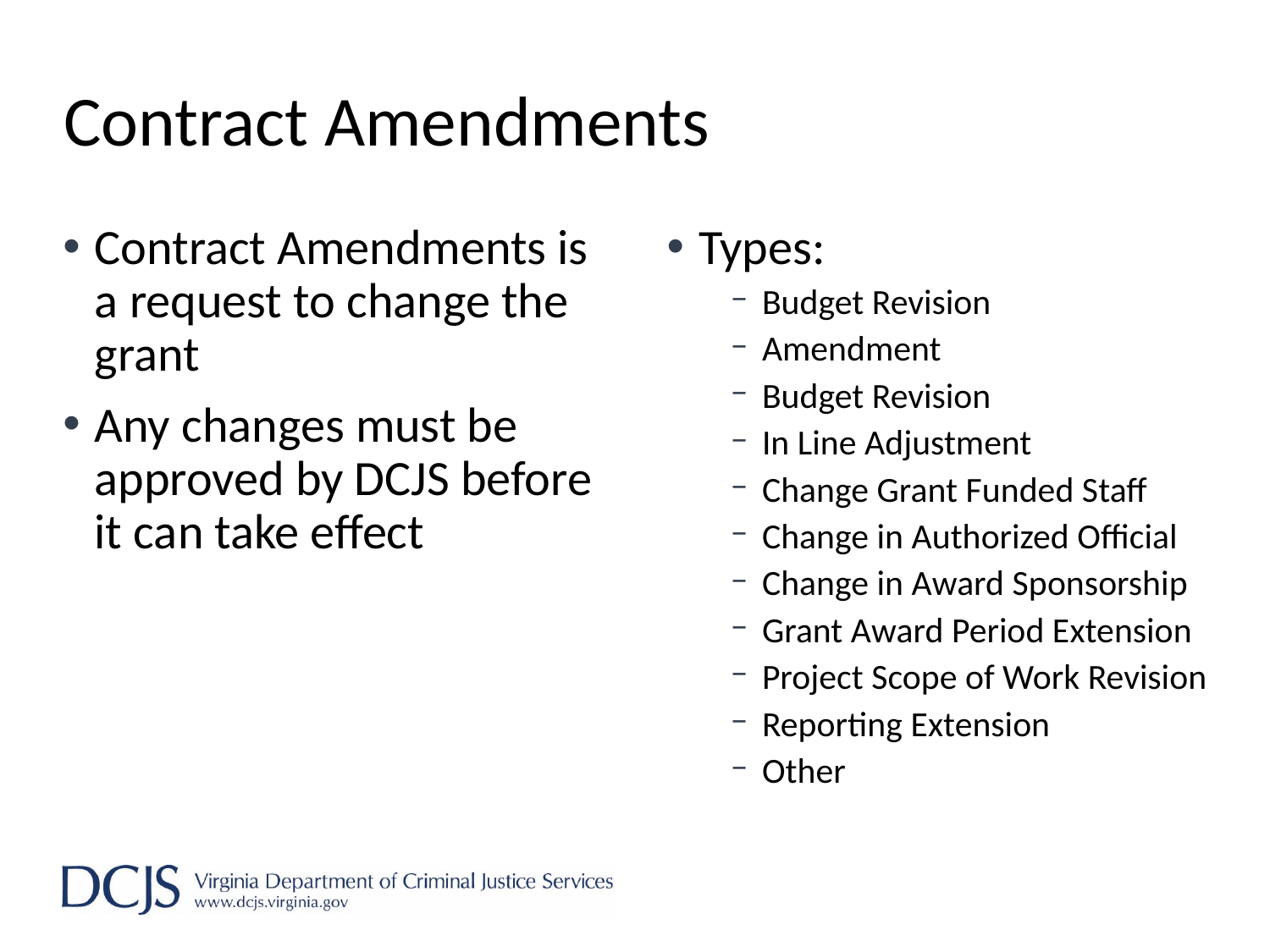

# Contract Amendments
Contract Amendments is a request to change the grant
Any changes must be approved by DCJS before it can take effect
Types:
Budget Revision
Amendment
Budget Revision
In Line Adjustment
Change Grant Funded Staff
Change in Authorized Official
Change in Award Sponsorship
Grant Award Period Extension
Project Scope of Work Revision
Reporting Extension
Other